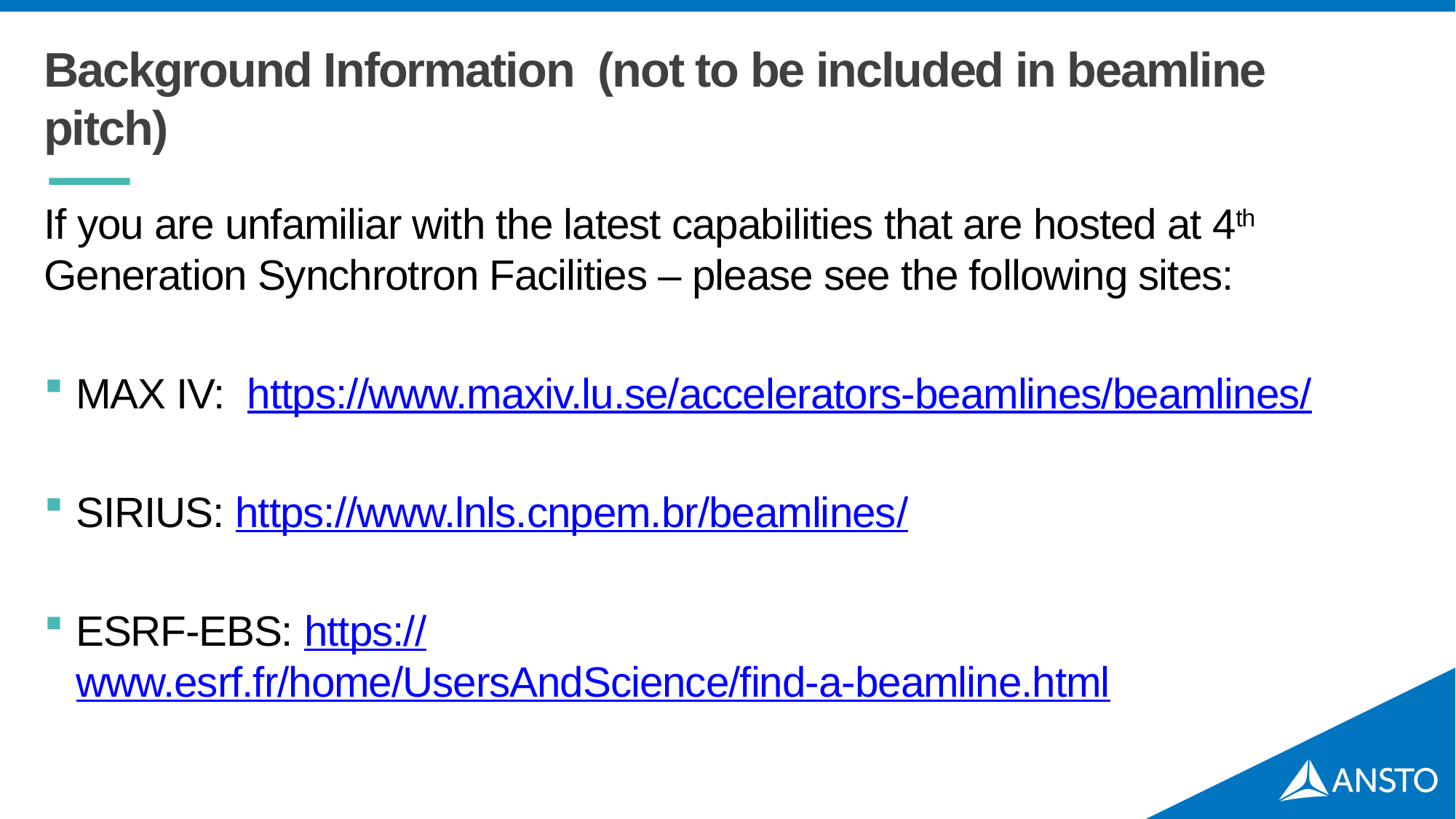

Background Information  (not to be included in beamline pitch)
If you are unfamiliar with the latest capabilities that are hosted at 4th Generation Synchrotron Facilities – please see the following sites:

MAX IV:  https://www.maxiv.lu.se/accelerators-beamlines/beamlines/

SIRIUS: https://www.lnls.cnpem.br/beamlines/

ESRF-EBS: https://www.esrf.fr/home/UsersAndScience/find-a-beamline.html